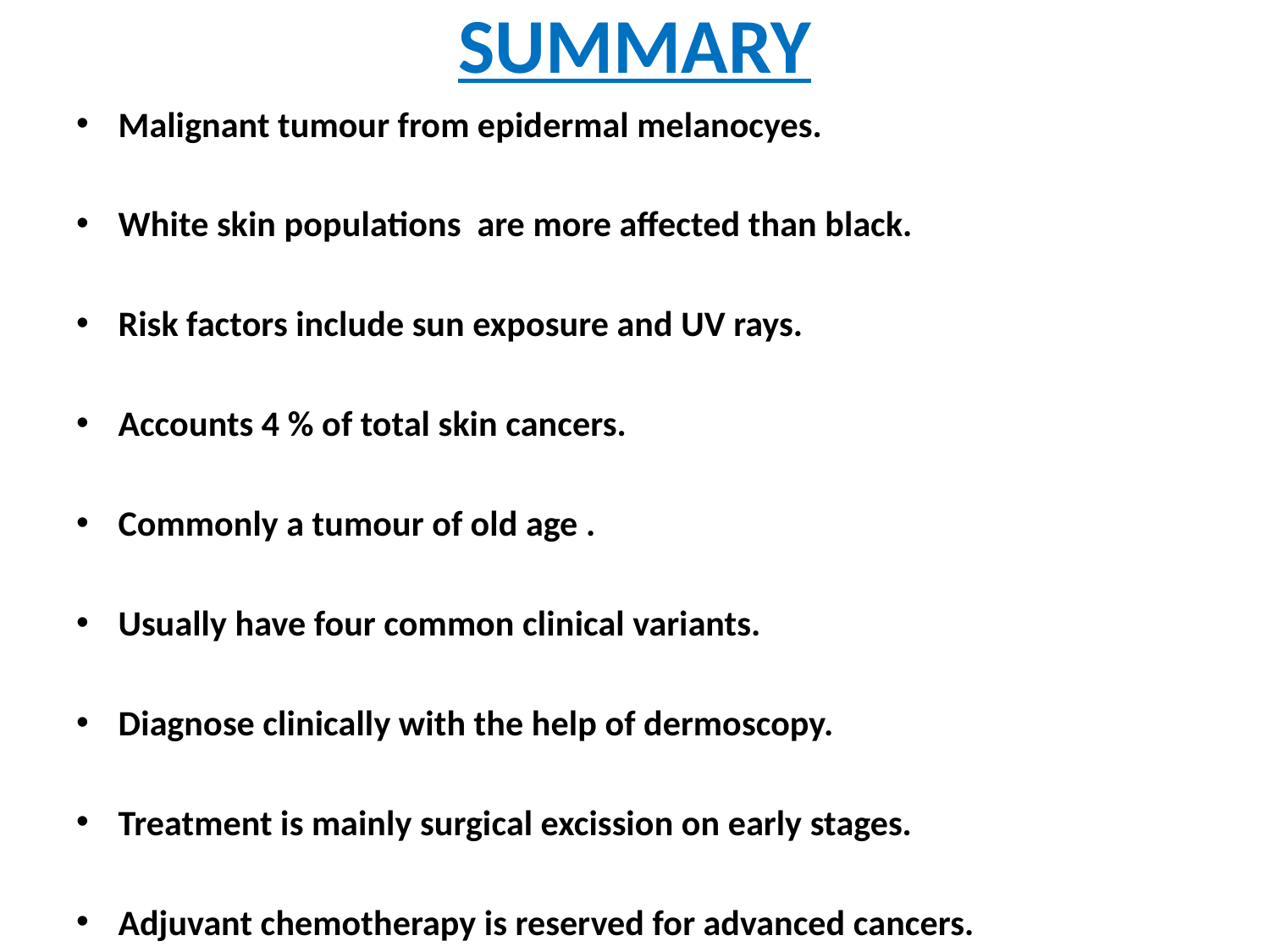

# SUMMARY
Malignant tumour from epidermal melanocyes.

White skin populations  are more affected than black.

Risk factors include sun exposure and UV rays.

Accounts 4 % of total skin cancers.

Commonly a tumour of old age .

Usually have four common clinical variants.

Diagnose clinically with the help of dermoscopy.

Treatment is mainly surgical excission on early stages.

Adjuvant chemotherapy is reserved for advanced cancers.